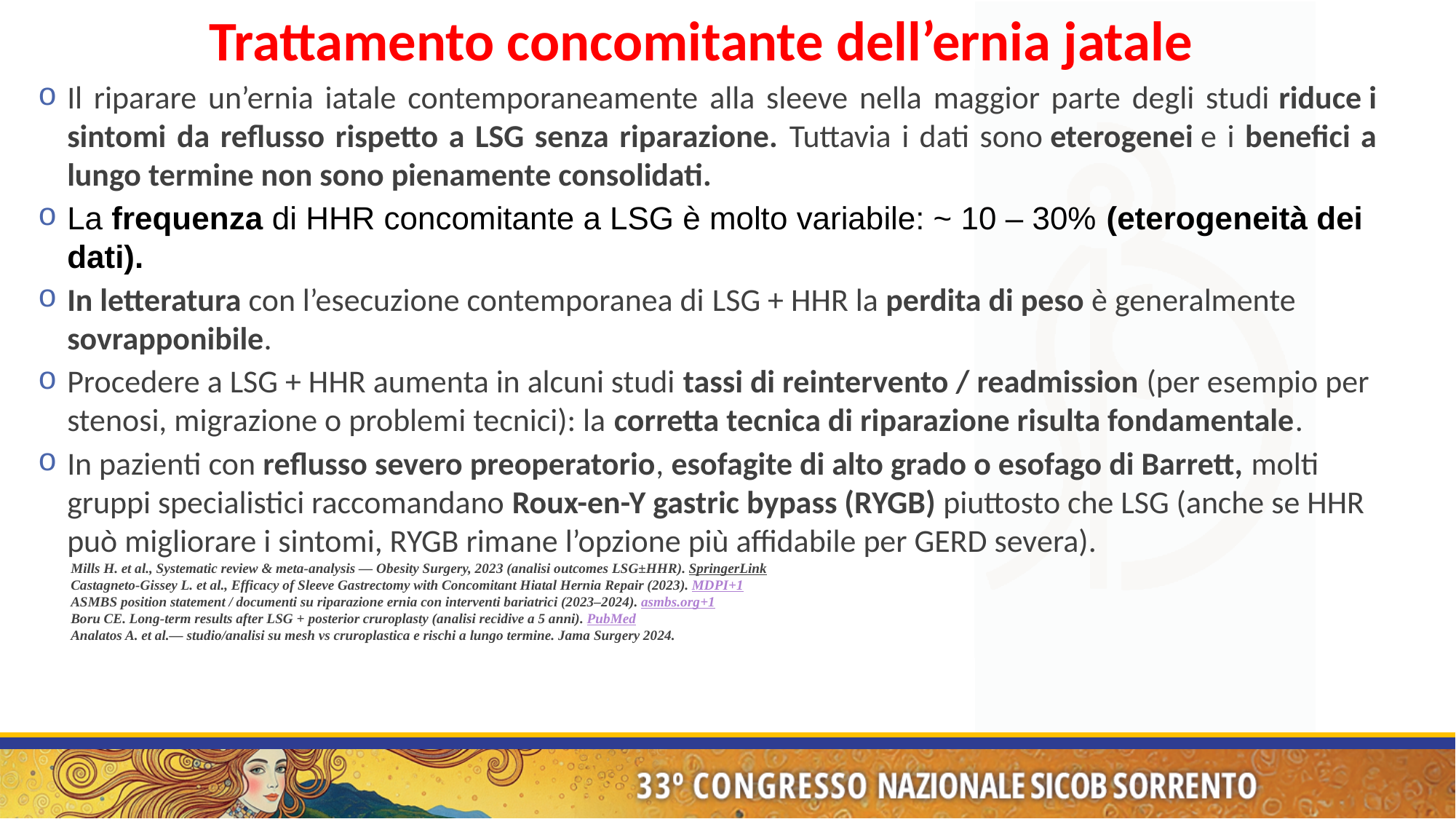

Trattamento concomitante dell’ernia jatale
Il riparare un’ernia iatale contemporaneamente alla sleeve nella maggior parte degli studi riduce i sintomi da reflusso rispetto a LSG senza riparazione. Tuttavia i dati sono eterogenei e i benefici a lungo termine non sono pienamente consolidati.
La frequenza di HHR concomitante a LSG è molto variabile: ~ 10 – 30% (eterogeneità dei dati).
In letteratura con l’esecuzione contemporanea di LSG + HHR la perdita di peso è generalmente sovrapponibile.
Procedere a LSG + HHR aumenta in alcuni studi tassi di reintervento / readmission (per esempio per stenosi, migrazione o problemi tecnici): la corretta tecnica di riparazione risulta fondamentale.
In pazienti con reflusso severo preoperatorio, esofagite di alto grado o esofago di Barrett, molti gruppi specialistici raccomandano Roux-en-Y gastric bypass (RYGB) piuttosto che LSG (anche se HHR può migliorare i sintomi, RYGB rimane l’opzione più affidabile per GERD severa).
Mills H. et al., Systematic review & meta-analysis — Obesity Surgery, 2023 (analisi outcomes LSG±HHR). SpringerLink
Castagneto-Gissey L. et al., Efficacy of Sleeve Gastrectomy with Concomitant Hiatal Hernia Repair (2023). MDPI+1
ASMBS position statement / documenti su riparazione ernia con interventi bariatrici (2023–2024). asmbs.org+1
Boru CE. Long-term results after LSG + posterior cruroplasty (analisi recidive a 5 anni). PubMed
Analatos A. et al.— studio/analisi su mesh vs cruroplastica e rischi a lungo termine. Jama Surgery 2024.